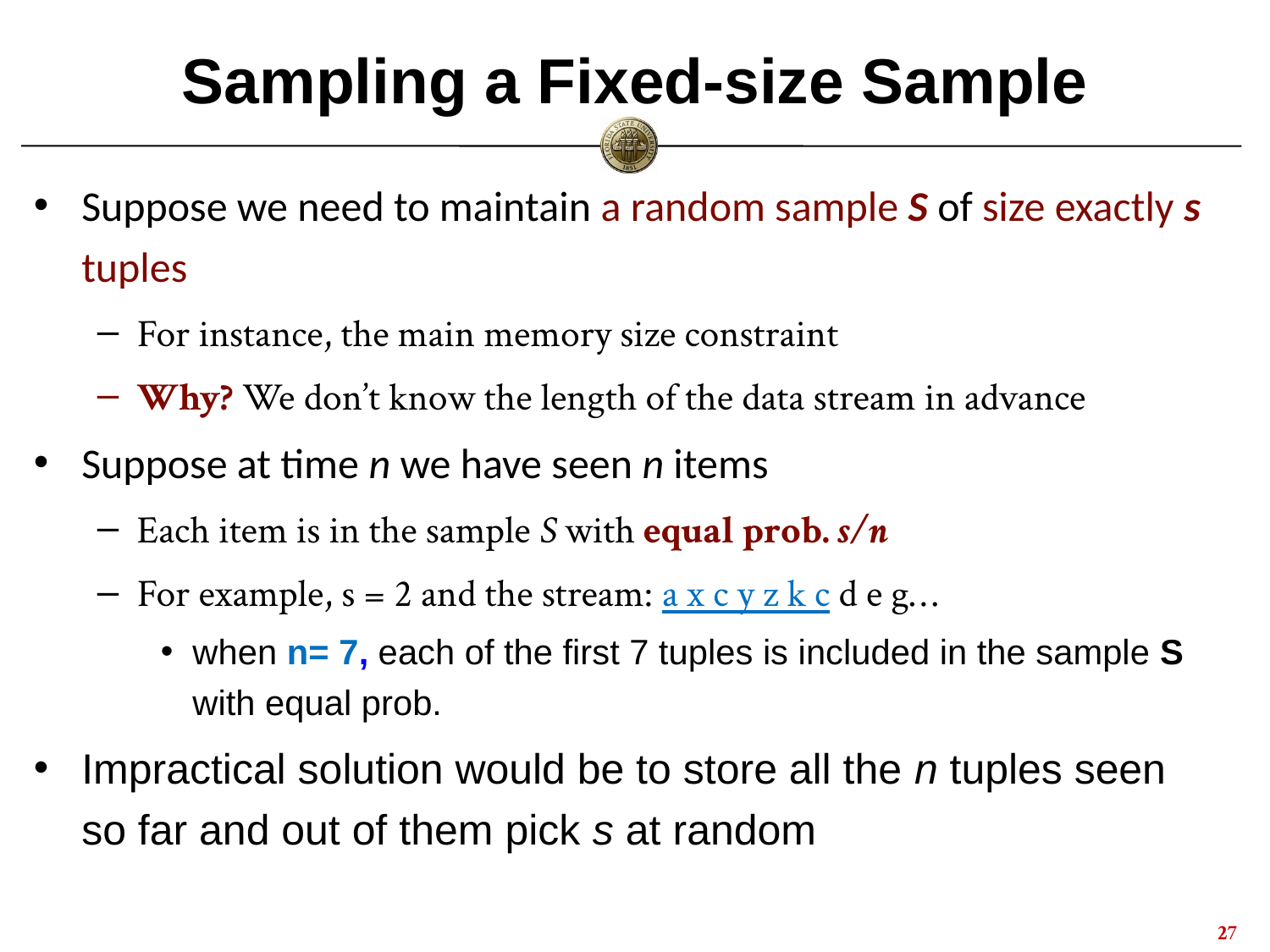

# Sampling a Fixed-size Sample
Suppose we need to maintain a random sample S of size exactly s tuples
For instance, the main memory size constraint
Why? We don’t know the length of the data stream in advance
Suppose at time n we have seen n items
Each item is in the sample S with equal prob. s/n
For example, s = 2 and the stream: a x c y z k c d e g…
when n= 7, each of the first 7 tuples is included in the sample S with equal prob.
Impractical solution would be to store all the n tuples seen
so far and out of them pick s at random
27